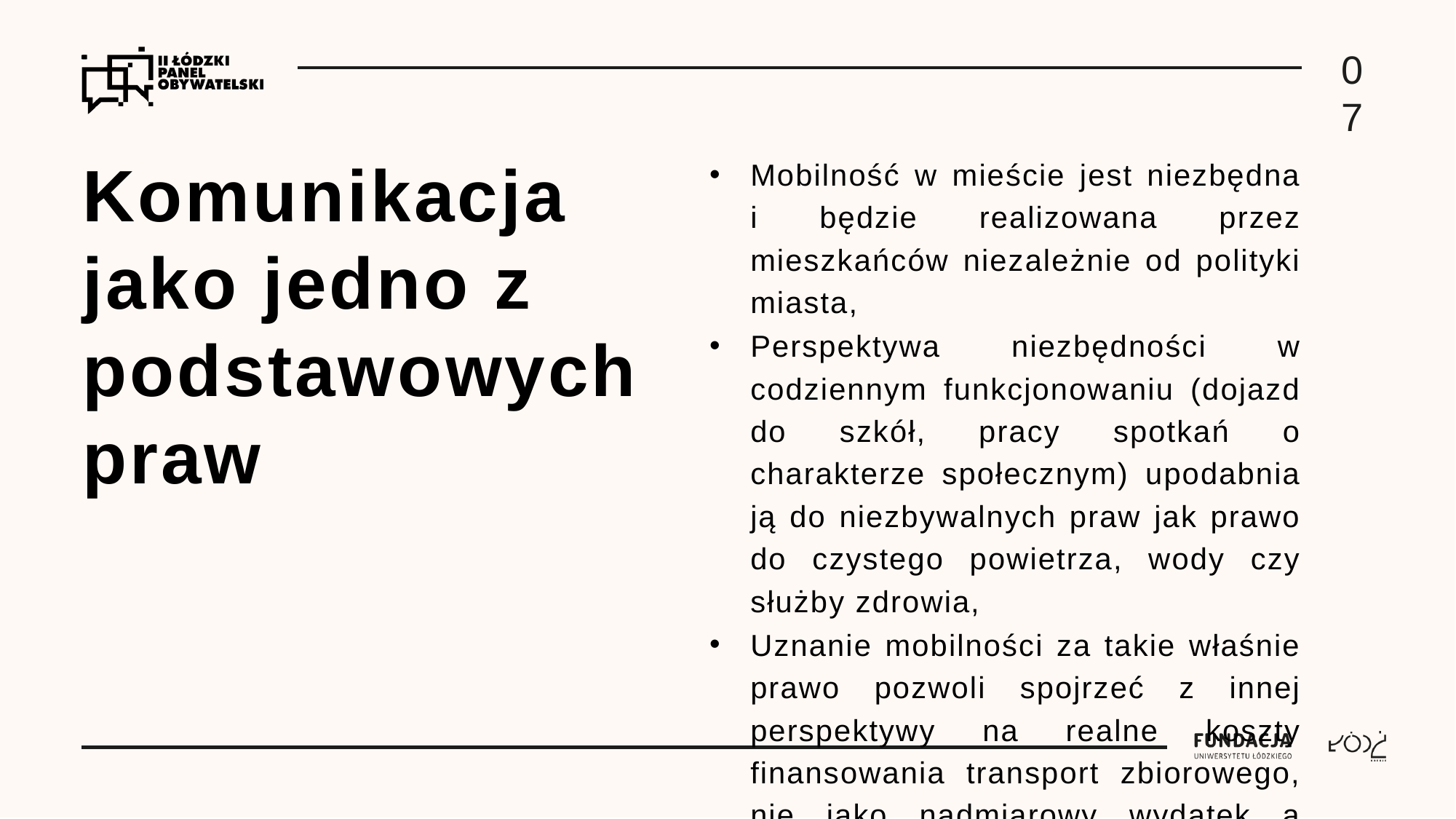

07

# Komunikacja jako jedno z podstawowych praw
Mobilność w mieście jest niezbędna i będzie realizowana przez mieszkańców niezależnie od polityki miasta,
Perspektywa niezbędności w codziennym funkcjonowaniu (dojazd do szkół, pracy spotkań o charakterze społecznym) upodabnia ją do niezbywalnych praw jak prawo do czystego powietrza, wody czy służby zdrowia,
Uznanie mobilności za takie właśnie prawo pozwoli spojrzeć z innej perspektywy na realne koszty finansowania transport zbiorowego, nie jako nadmiarowy wydatek a podstawę dla zdrowego funkcjonowania tkanki miejskiej,